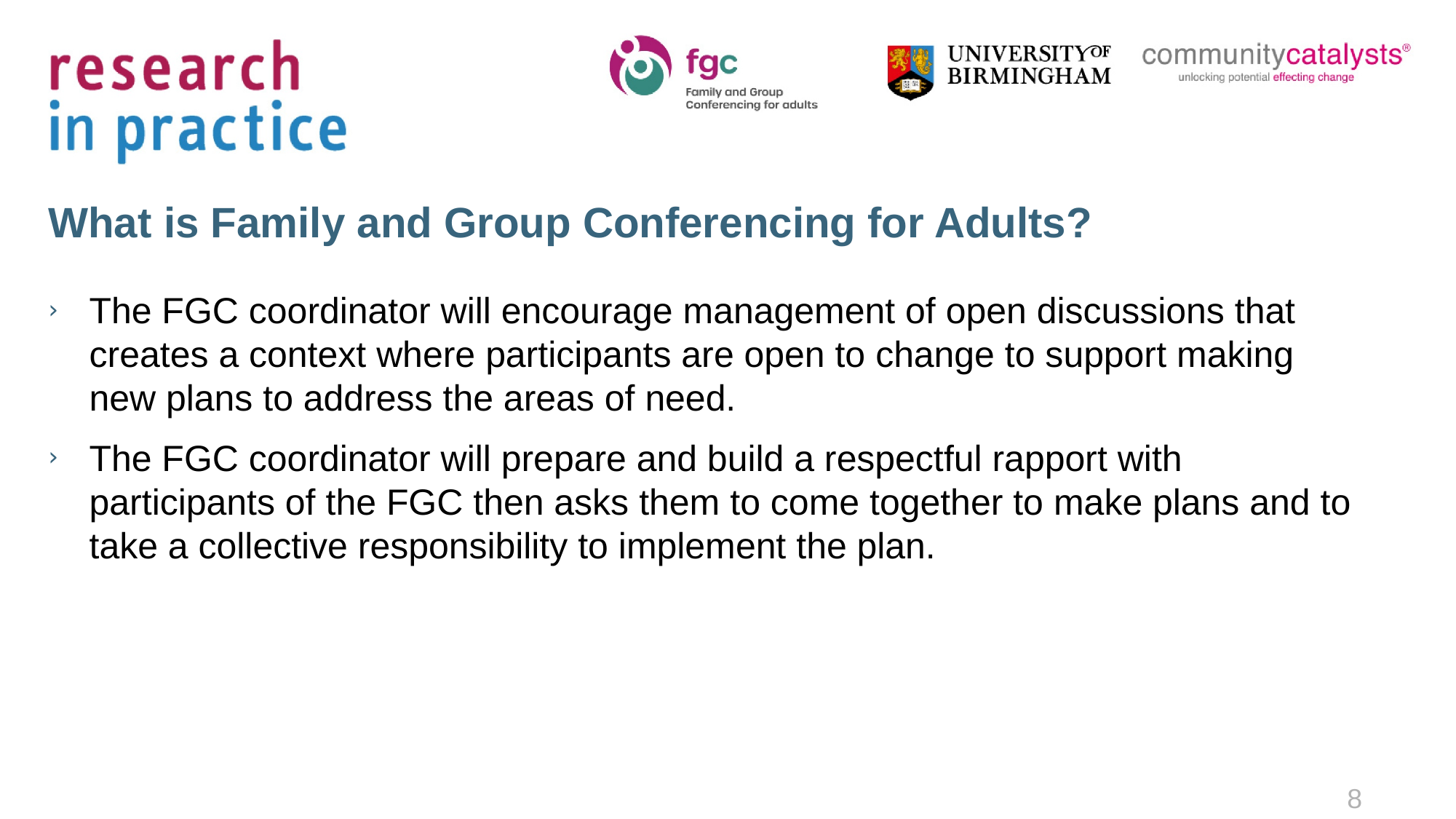

# What is Family and Group Conferencing for Adults?

The FGC coordinator will encourage management of open discussions that creates a context where participants are open to change to support making new plans to address the areas of need.
The FGC coordinator will prepare and build a respectful rapport with participants of the FGC then asks them to come together to make plans and to take a collective responsibility to implement the plan.

8